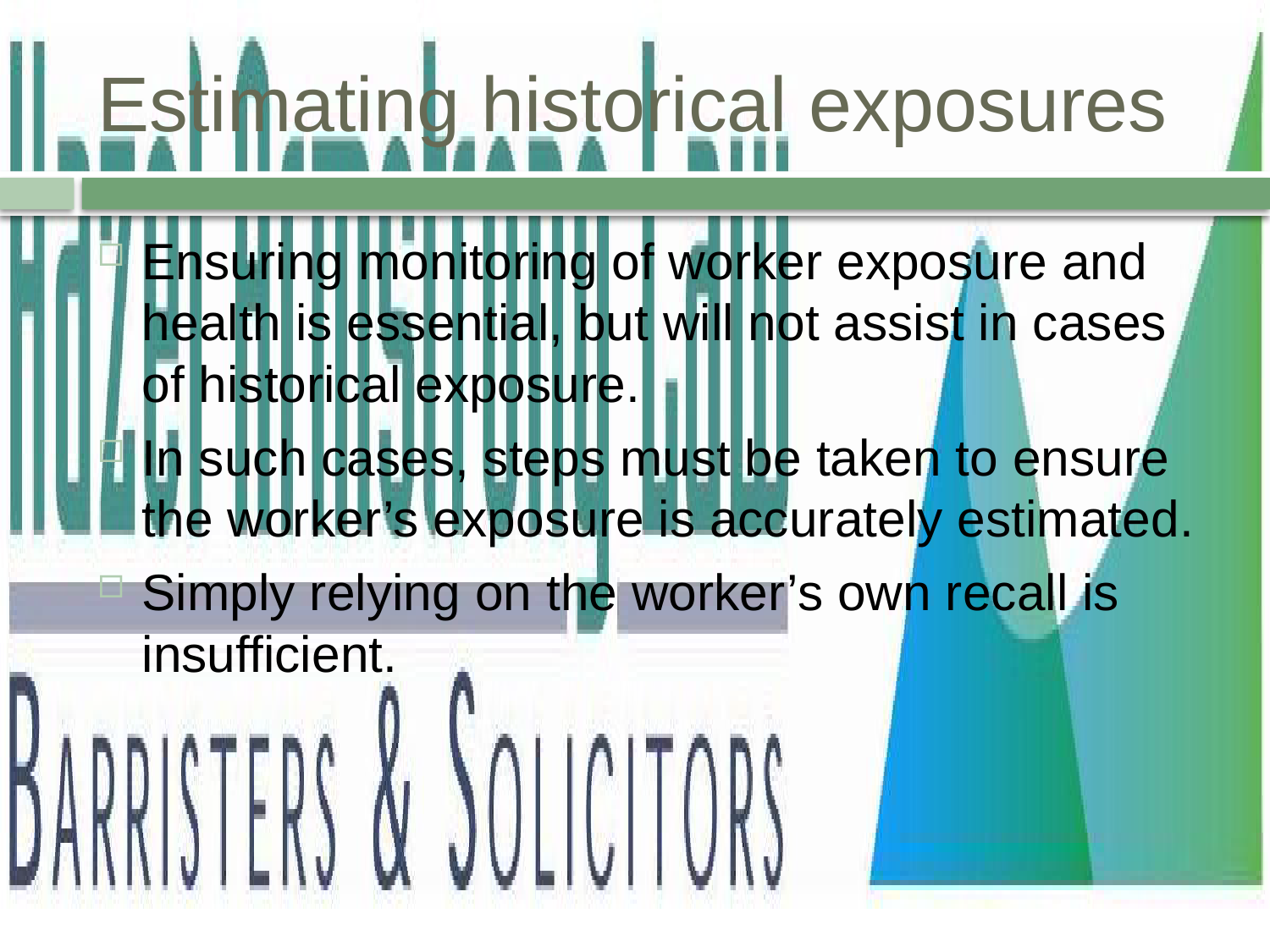

# Estimating historical exposures
Ensuring monitoring of worker exposure and health is essential, but will not assist in cases of historical exposure.
In such cases, steps must be taken to ensure the worker’s exposure is accurately estimated.
Simply relying on the worker’s own recall is insufficient.